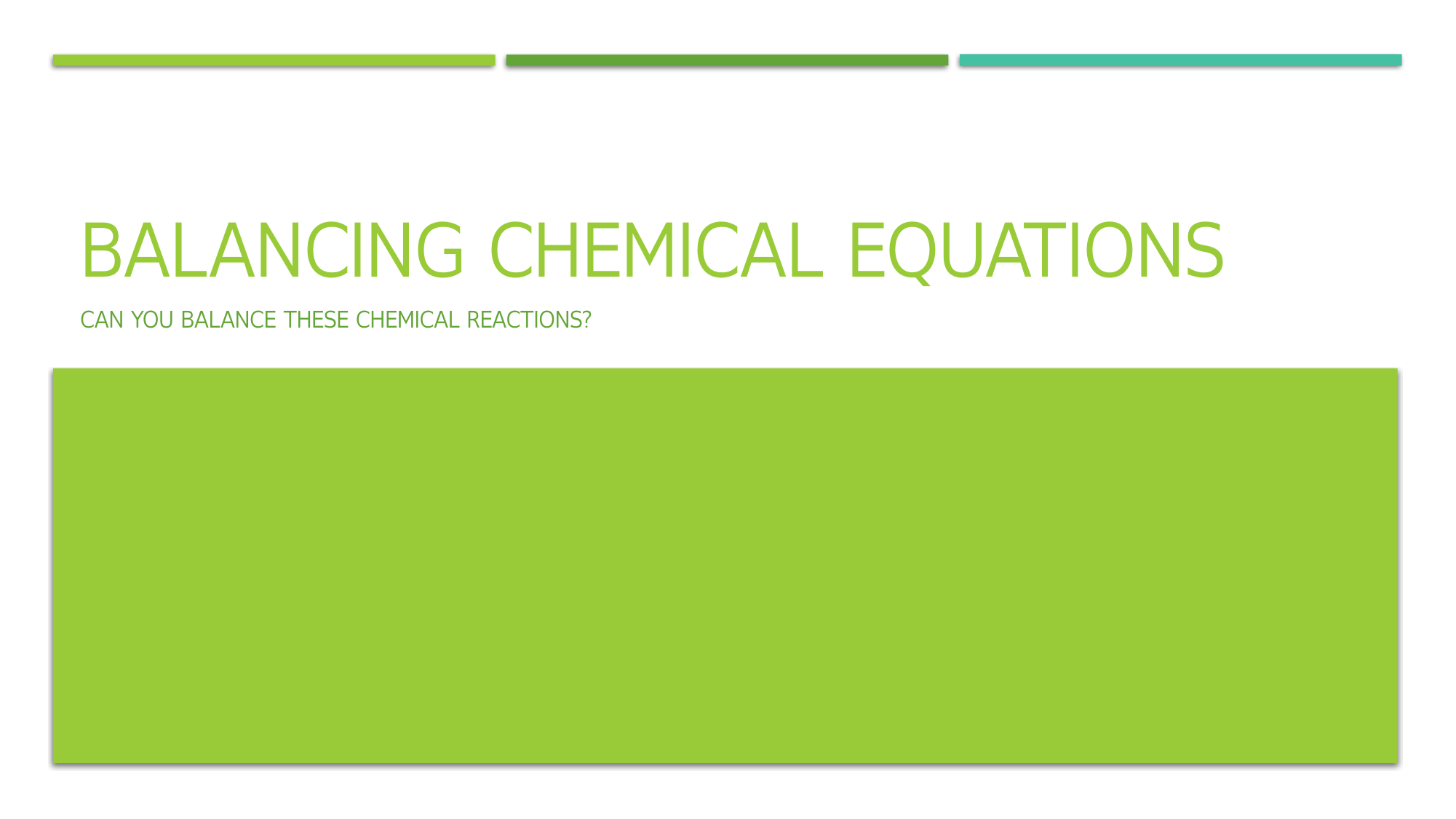

# Balancing Chemical Equations
Can you balance these chemical reactions?